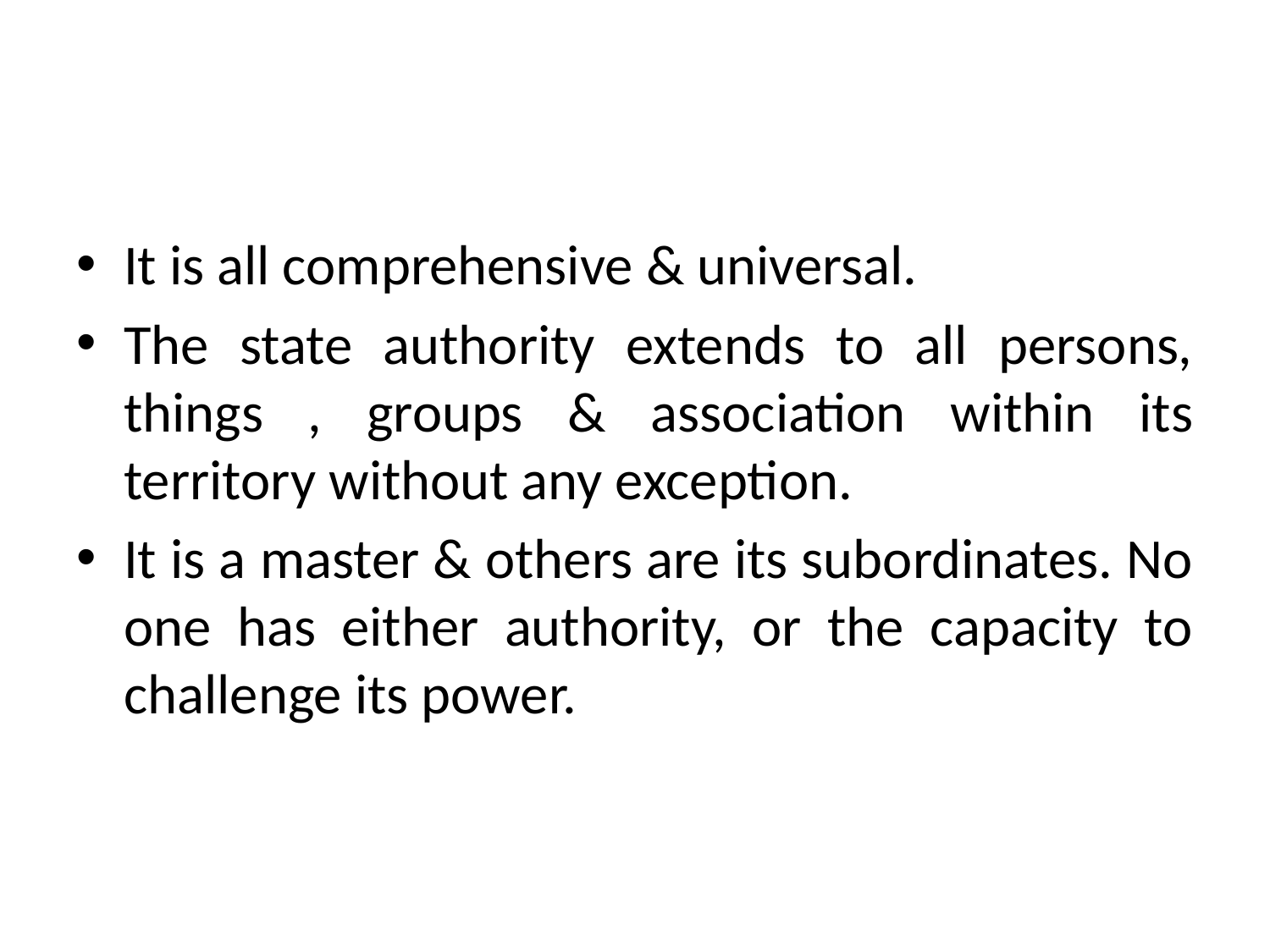

#
It is all comprehensive & universal.
The state authority extends to all persons, things , groups & association within its territory without any exception.
It is a master & others are its subordinates. No one has either authority, or the capacity to challenge its power.